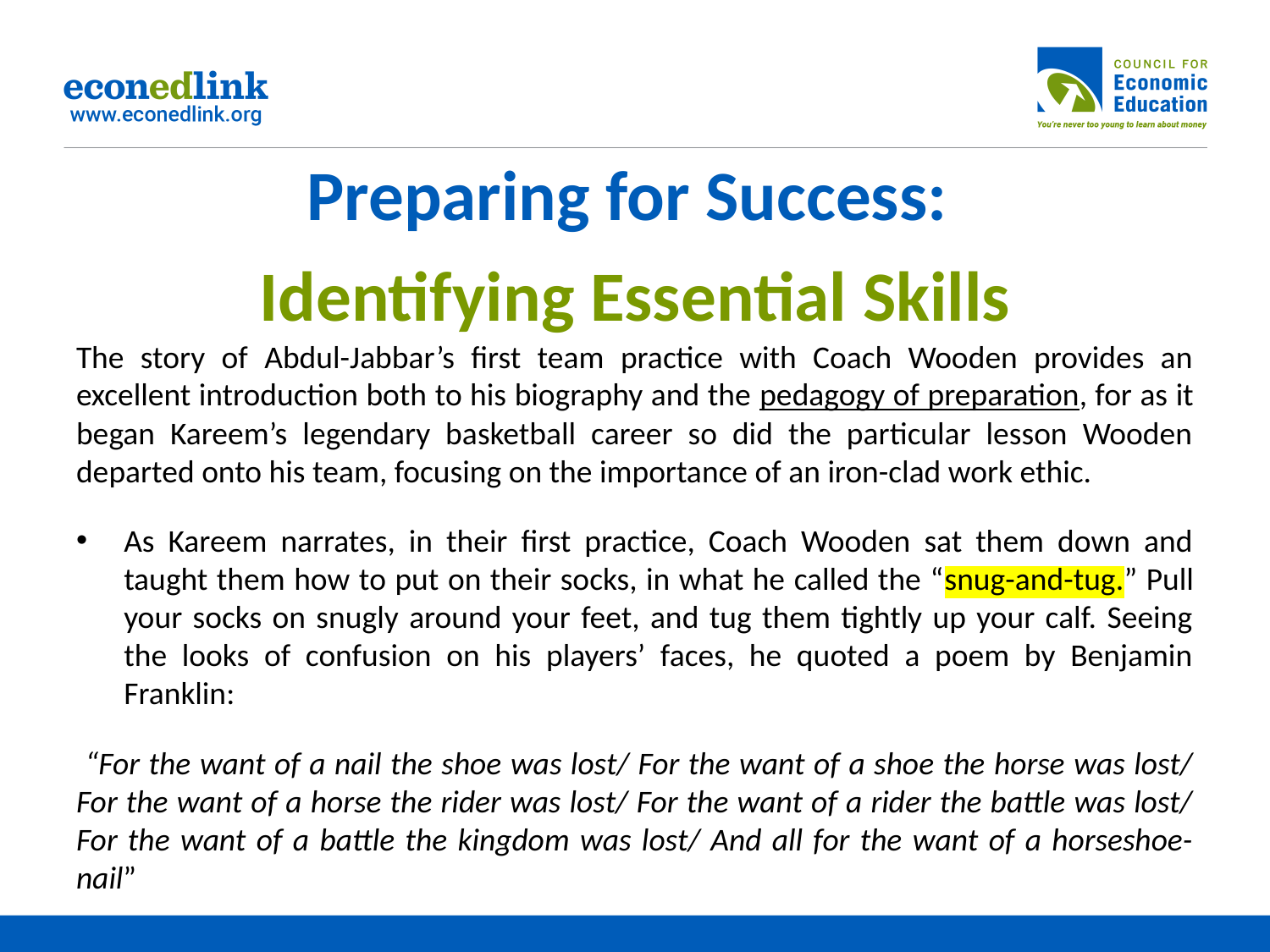

# Preparing for Success: Identifying Essential Skills
The story of Abdul-Jabbar’s first team practice with Coach Wooden provides an excellent introduction both to his biography and the pedagogy of preparation, for as it began Kareem’s legendary basketball career so did the particular lesson Wooden departed onto his team, focusing on the importance of an iron-clad work ethic.
As Kareem narrates, in their first practice, Coach Wooden sat them down and taught them how to put on their socks, in what he called the “snug-and-tug.” Pull your socks on snugly around your feet, and tug them tightly up your calf. Seeing the looks of confusion on his players’ faces, he quoted a poem by Benjamin Franklin:
 “For the want of a nail the shoe was lost/ For the want of a shoe the horse was lost/ For the want of a horse the rider was lost/ For the want of a rider the battle was lost/ For the want of a battle the kingdom was lost/ And all for the want of a horseshoe-nail”